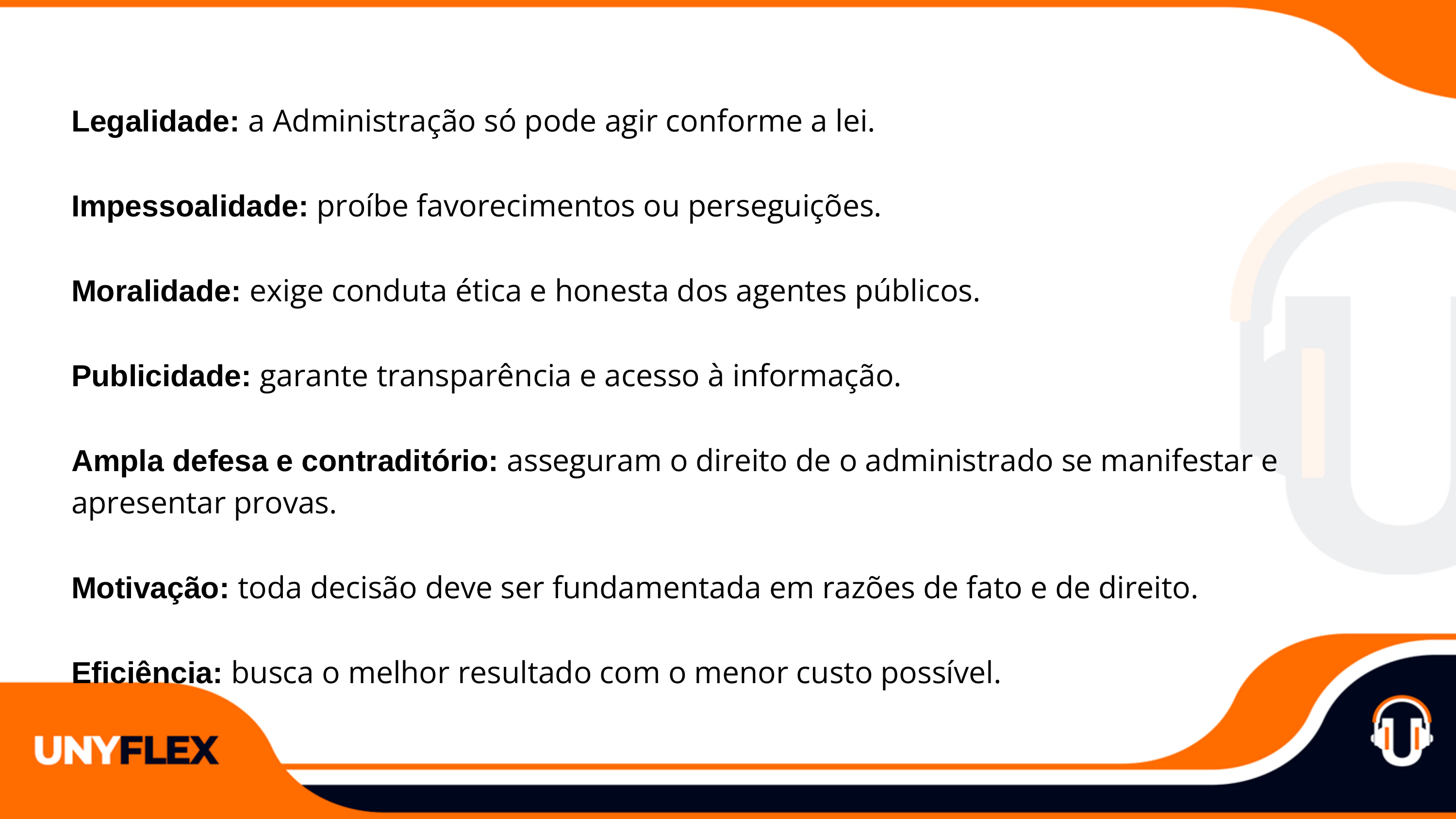

Legalidade: a Administração só pode agir conforme a lei.

Impessoalidade: proíbe favorecimentos ou perseguições.

Moralidade: exige conduta ética e honesta dos agentes públicos.

Publicidade: garante transparência e acesso à informação.

Ampla defesa e contraditório: asseguram o direito de o administrado se manifestar e apresentar provas.

Motivação: toda decisão deve ser fundamentada em razões de fato e de direito.

Eficiência: busca o melhor resultado com o menor custo possível.